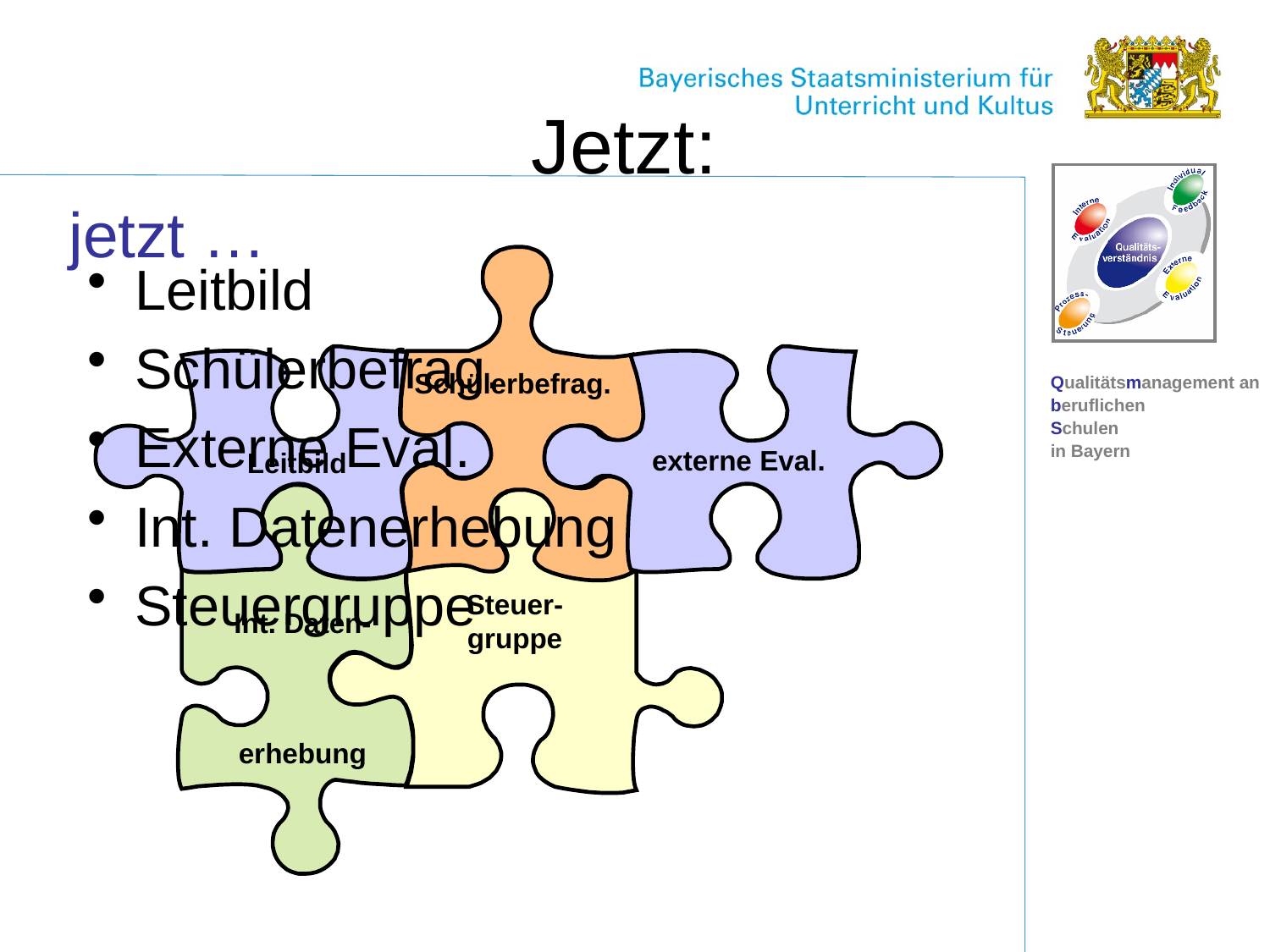

# Jetzt:
jetzt …

Schülerbefrag.

Leitbild

externe Eval.

Int. Daten-
erhebung

Steuer-gruppe
Leitbild
Schülerbefrag.
Externe Eval.
Int. Datenerhebung
Steuergruppe